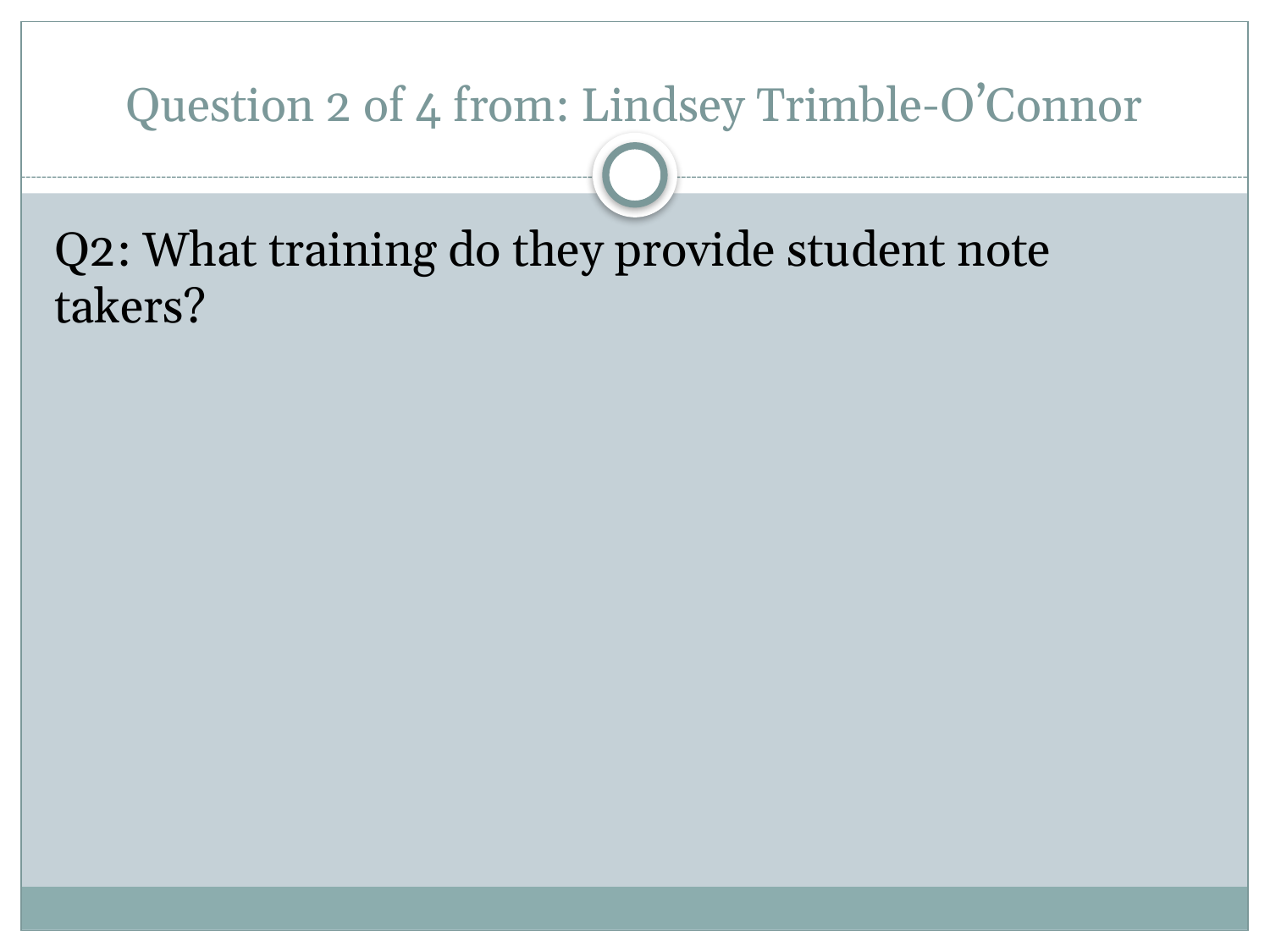

# Question 2 of 4 from: Lindsey Trimble-O’Connor
Q2: What training do they provide student note takers?